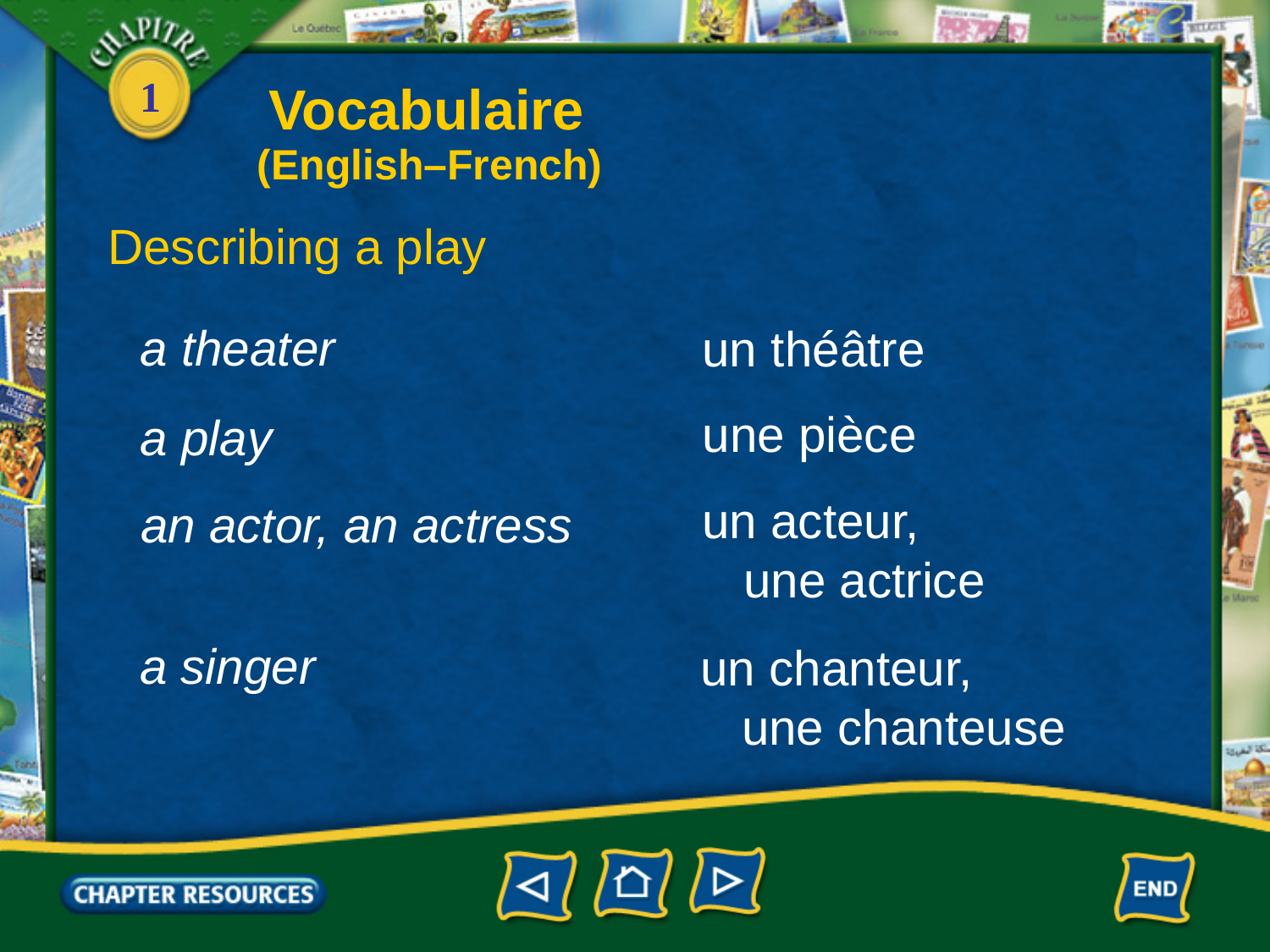

Vocabulaire
(English–French)
Describing a play
a theater
un théâtre
une pièce
a play
un acteur,
   une actrice
an actor, an actress
a singer
un chanteur,
   une chanteuse